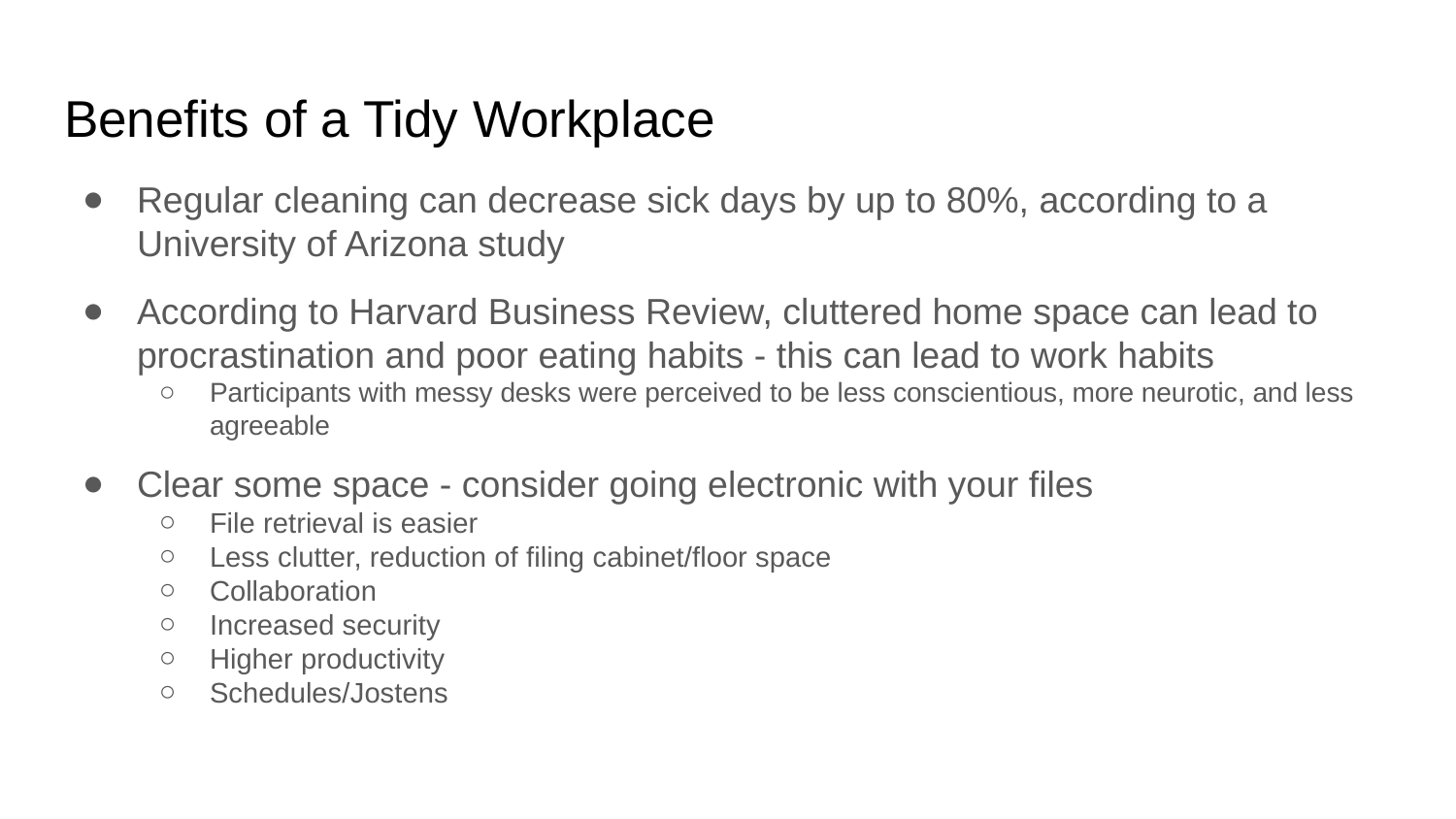

# Benefits of a Tidy Workplace
Regular cleaning can decrease sick days by up to 80%, according to a University of Arizona study
According to Harvard Business Review, cluttered home space can lead to procrastination and poor eating habits - this can lead to work habits
Participants with messy desks were perceived to be less conscientious, more neurotic, and less agreeable
Clear some space - consider going electronic with your files
File retrieval is easier
Less clutter, reduction of filing cabinet/floor space
Collaboration
Increased security
Higher productivity
Schedules/Jostens